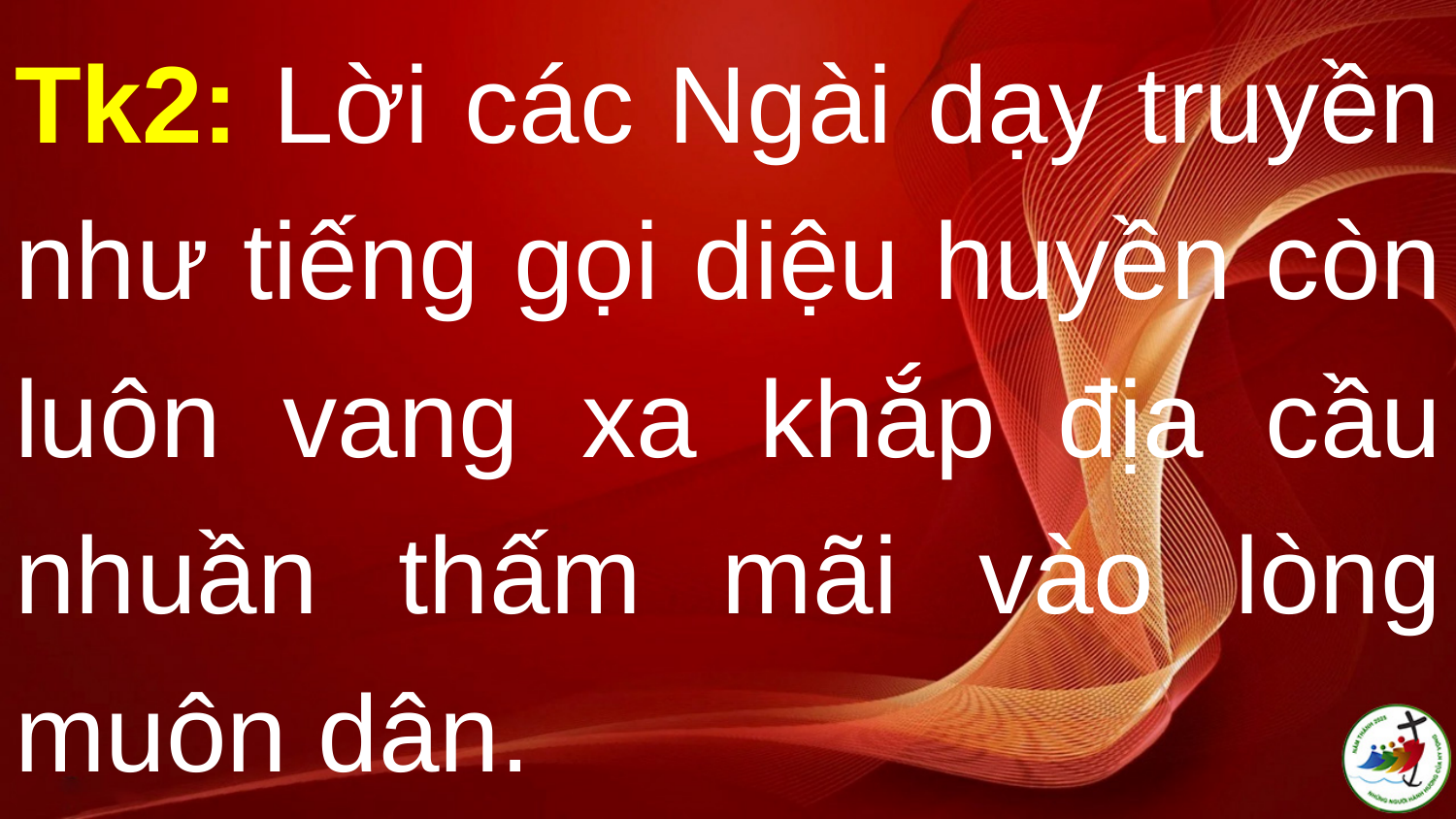

Tk2: Lời các Ngài dạy truyền như tiếng gọi diệu huyền còn luôn vang xa khắp địa cầu nhuần thấm mãi vào lòng muôn dân.